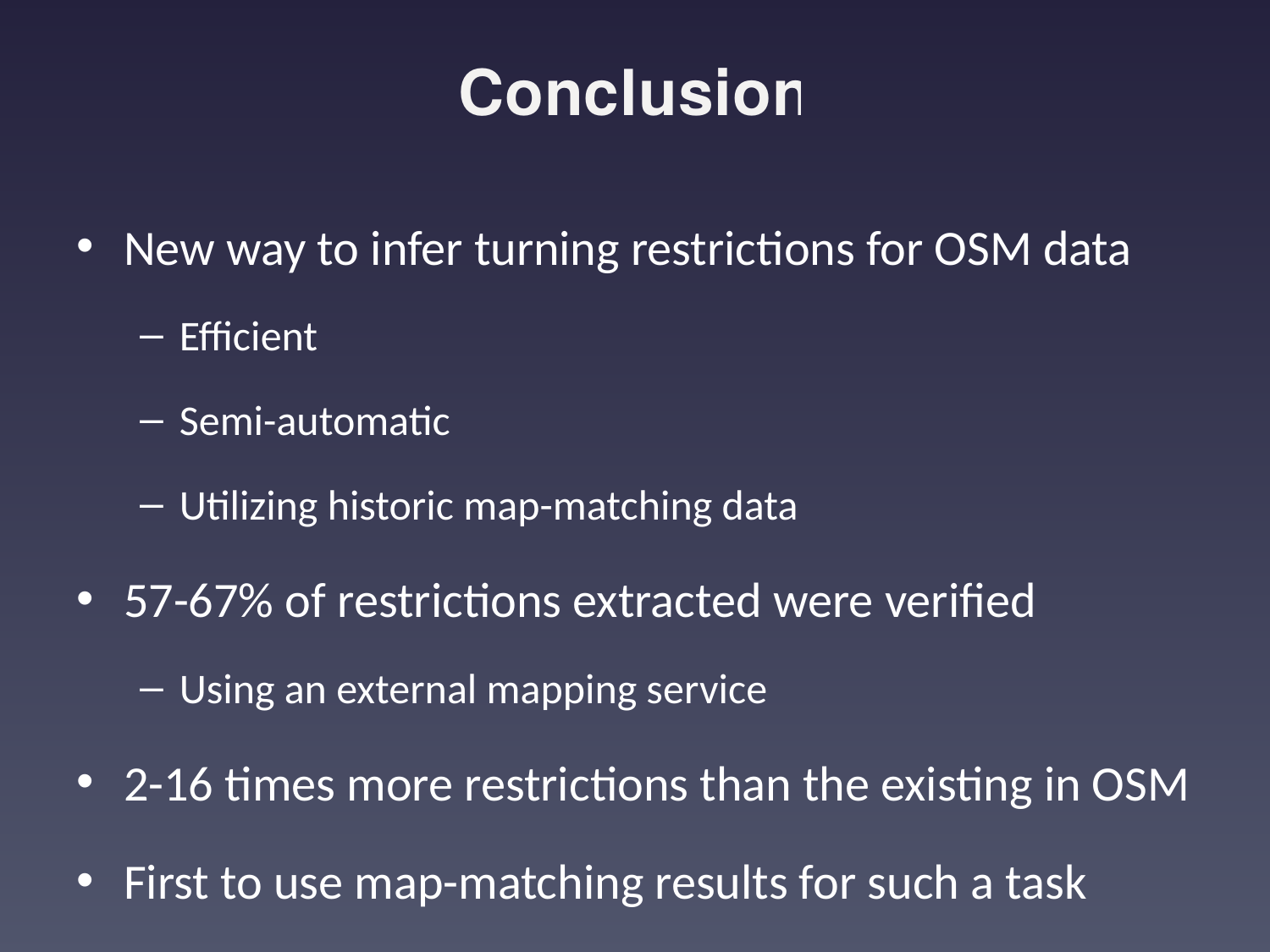

# Conclusion
New way to infer turning restrictions for OSM data
Efficient
Semi-automatic
Utilizing historic map-matching data
57-67% of restrictions extracted were verified
Using an external mapping service
2-16 times more restrictions than the existing in OSM
First to use map-matching results for such a task